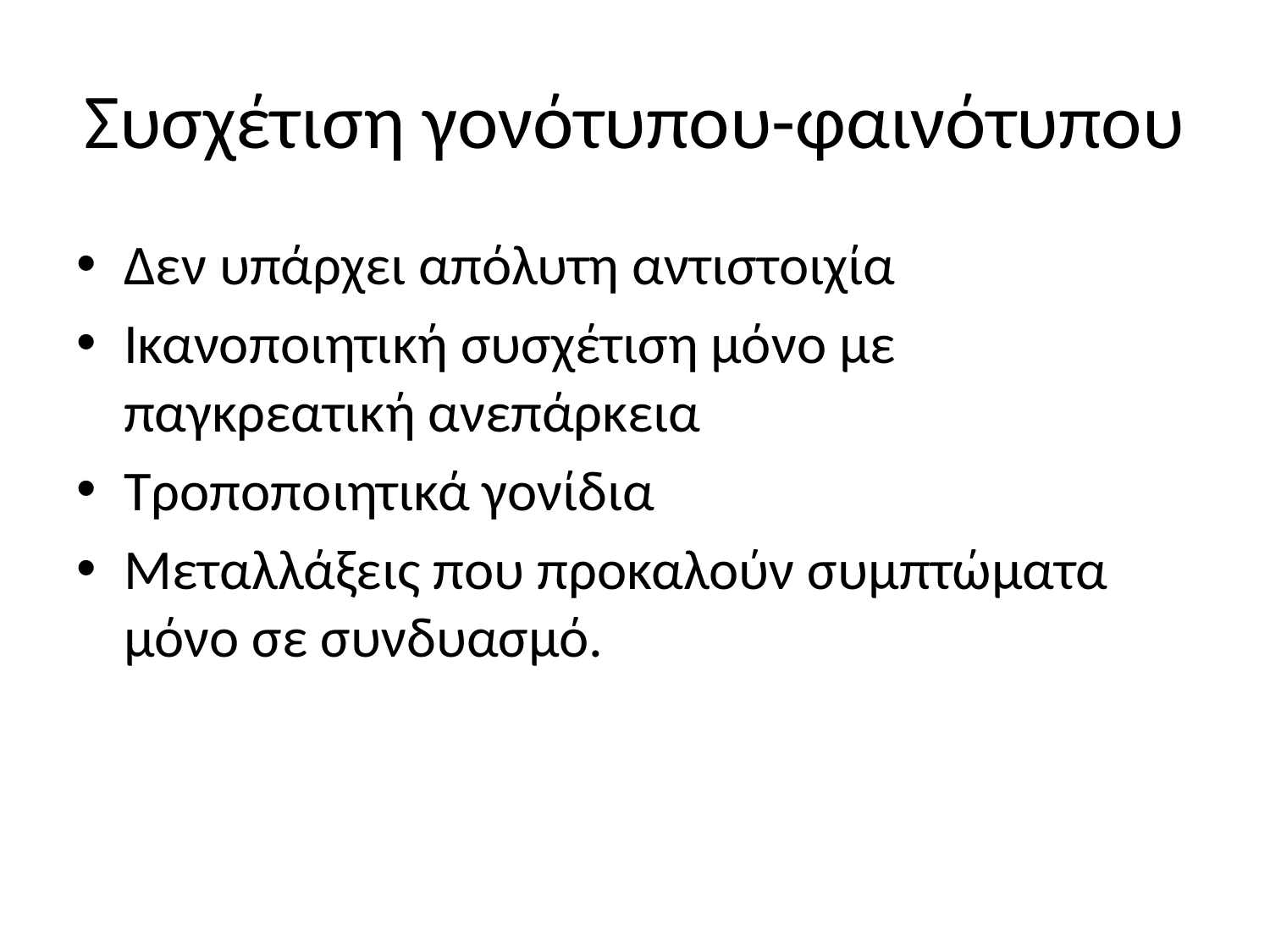

# Συσχέτιση γονότυπου-φαινότυπου
Δεν υπάρχει απόλυτη αντιστοιχία
Ικανοποιητική συσχέτιση μόνο με παγκρεατική ανεπάρκεια
Τροποποιητικά γονίδια
Μεταλλάξεις που προκαλούν συμπτώματα μόνο σε συνδυασμό.